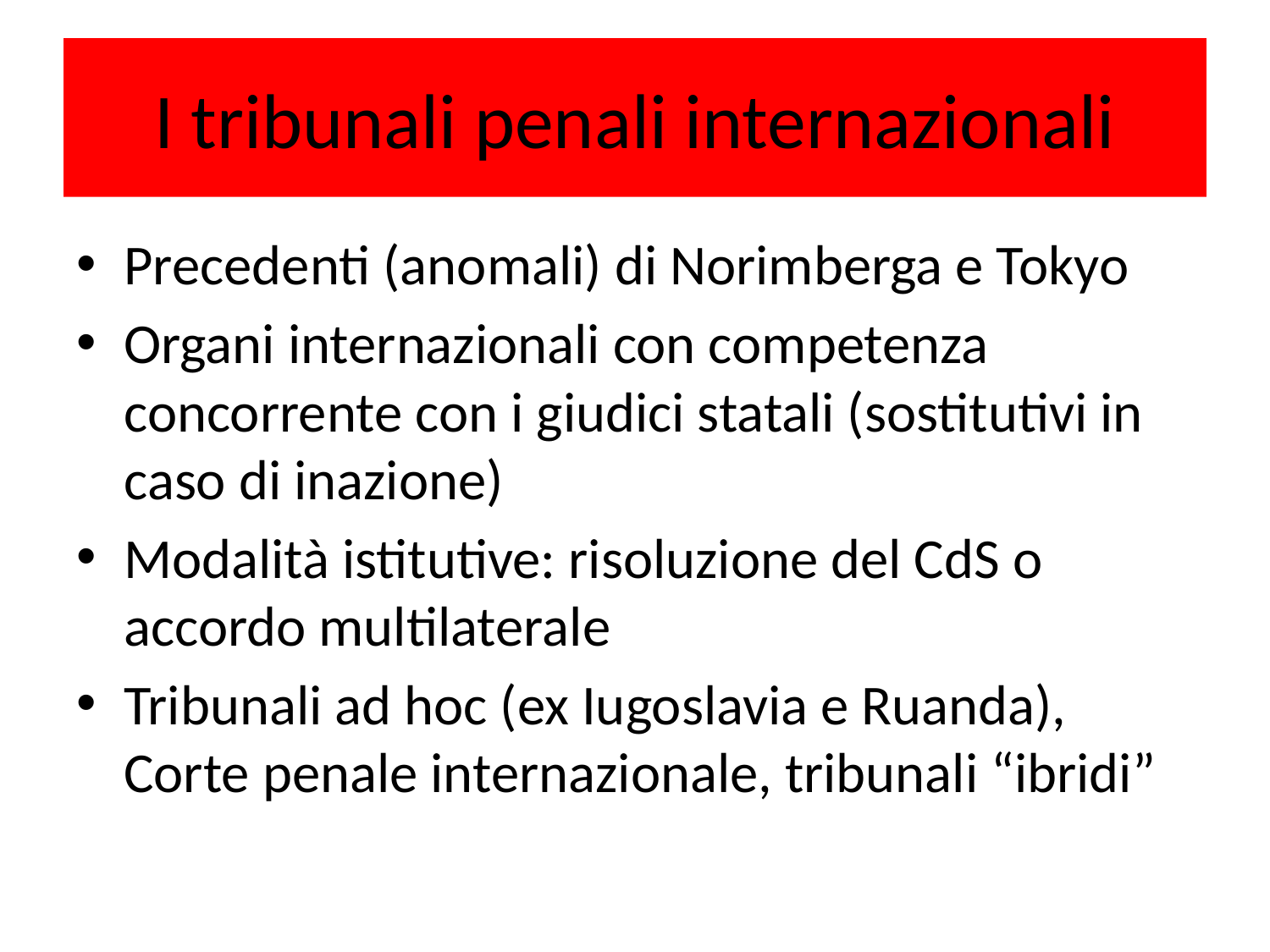

# I tribunali penali internazionali
Precedenti (anomali) di Norimberga e Tokyo
Organi internazionali con competenza concorrente con i giudici statali (sostitutivi in caso di inazione)
Modalità istitutive: risoluzione del CdS o accordo multilaterale
Tribunali ad hoc (ex Iugoslavia e Ruanda), Corte penale internazionale, tribunali “ibridi”